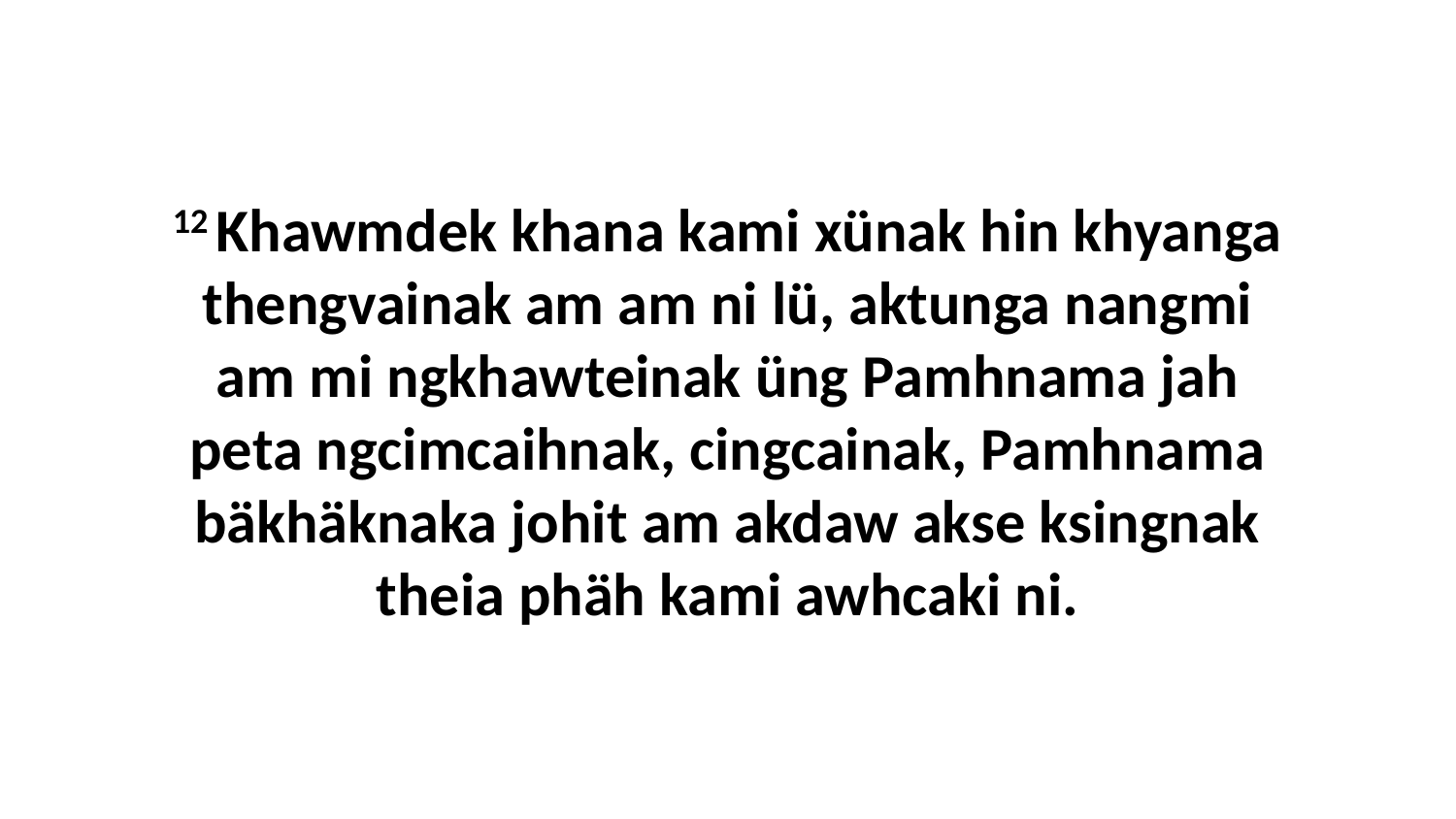

12 Khawmdek khana kami xünak hin khyanga thengvainak am am ni lü, aktunga nangmi am mi ngkhawteinak üng Pamhnama jah peta ngcimcaihnak, cingcainak, Pamhnama bäkhäknaka johit am akdaw akse ksingnak theia phäh kami awhcaki ni.